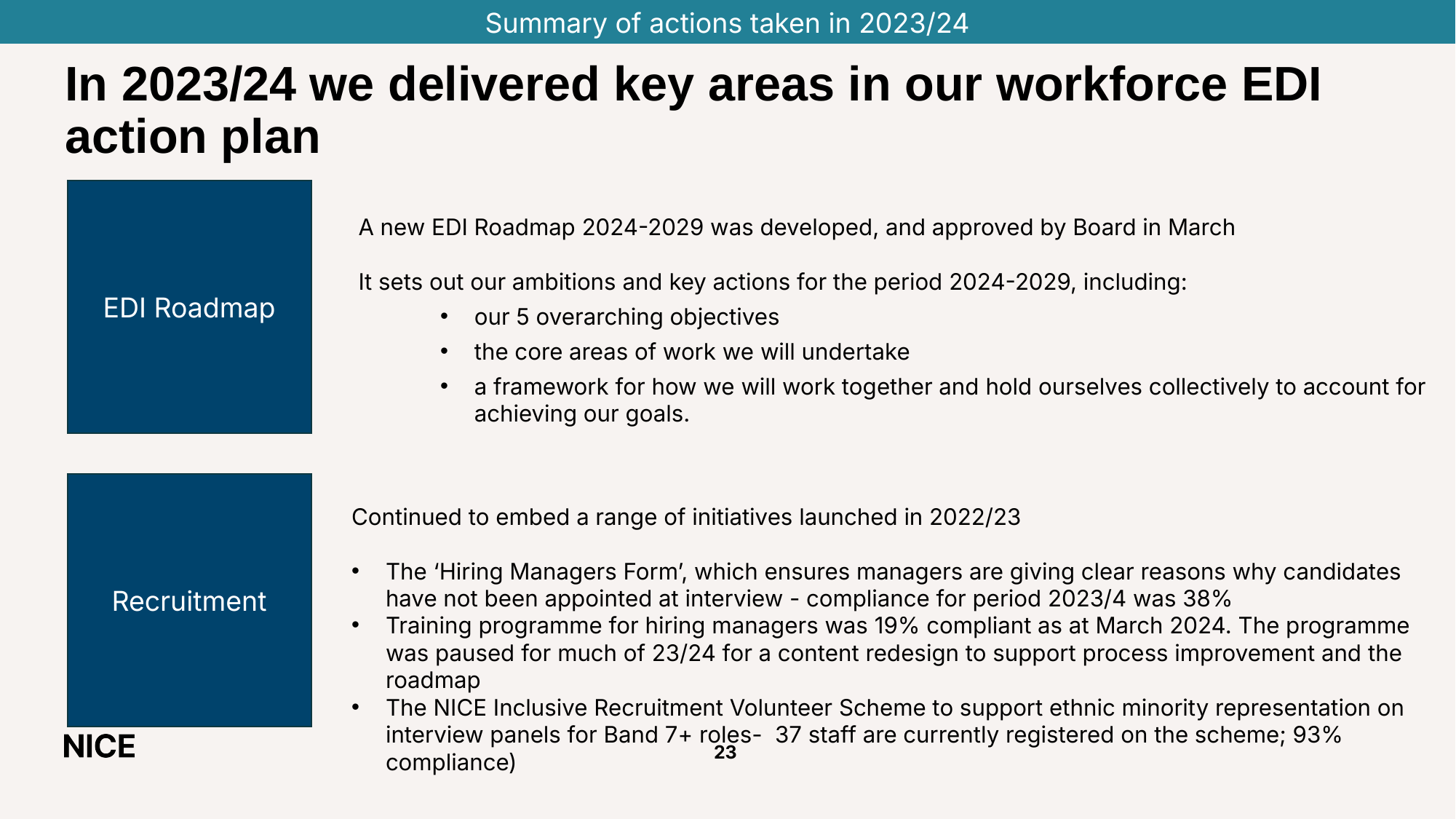

Summary of actions taken in 2023/24
# In 2023/24 we delivered key areas in our workforce EDI action plan

A new EDI Roadmap 2024-2029 was developed, and approved by Board in March

It sets out our ambitions and key actions for the period 2024-2029, including:
our 5 overarching objectives
the core areas of work we will undertake
a framework for how we will work together and hold ourselves collectively to account for achieving our goals.

EDI Roadmap
 Recruitment
Continued to embed a range of initiatives launched in 2022/23​

The ‘Hiring Managers Form’, which ensures managers are giving clear reasons why candidates have not been appointed at interview - compliance for period 2023/4 was 38%
Training programme for hiring managers was 19% compliant as at March 2024. The programme was paused for much of 23/24 for a content redesign to support process improvement and the roadmap
The NICE Inclusive Recruitment Volunteer Scheme to support ethnic minority representation on interview panels for Band 7+ roles-  37 staff are currently registered on the scheme; 93% compliance)